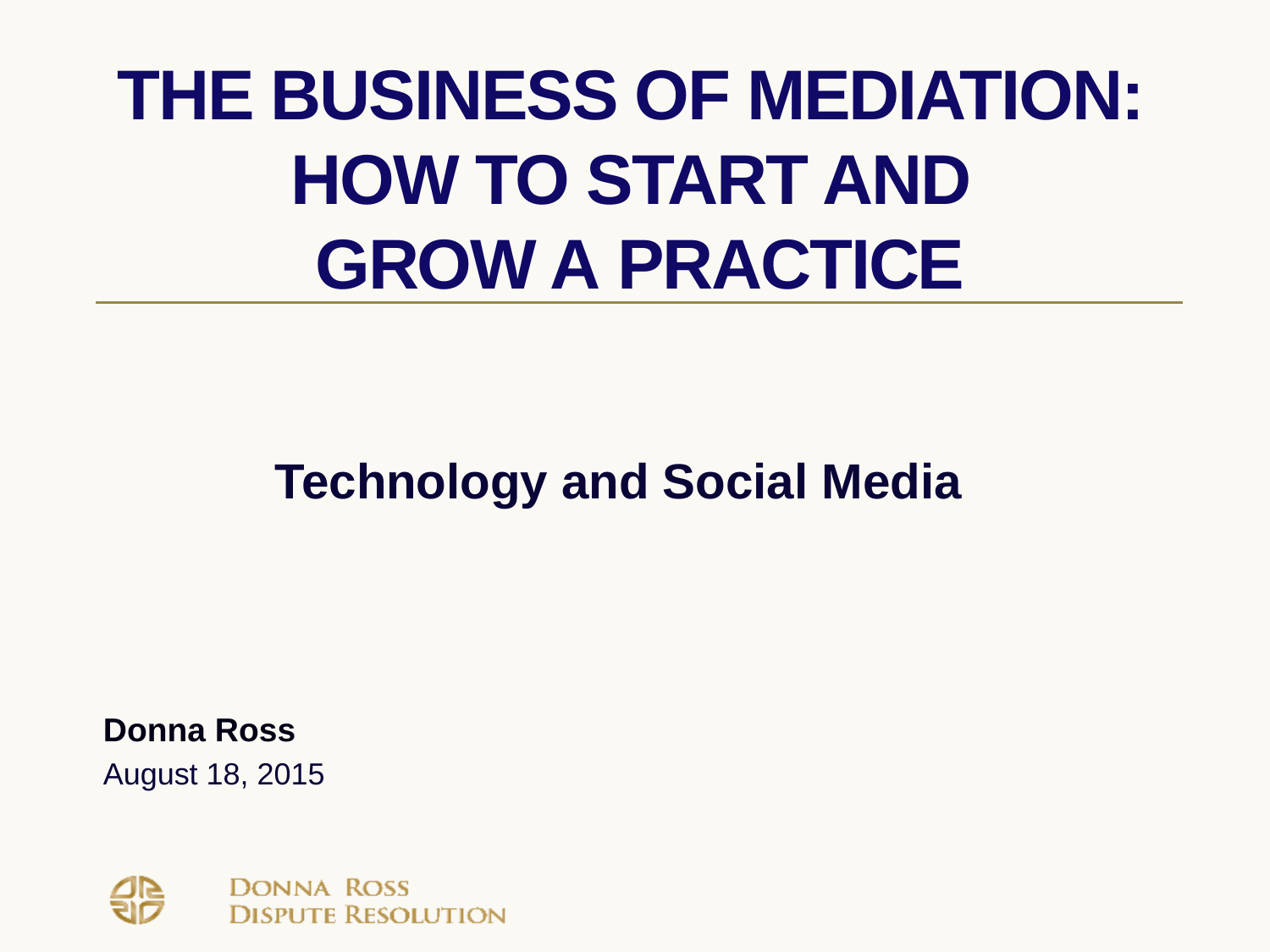

The Business of Mediation: 
How to Start and
Grow a Practice
 Technology and Social Media

Donna Ross
August 18, 2015